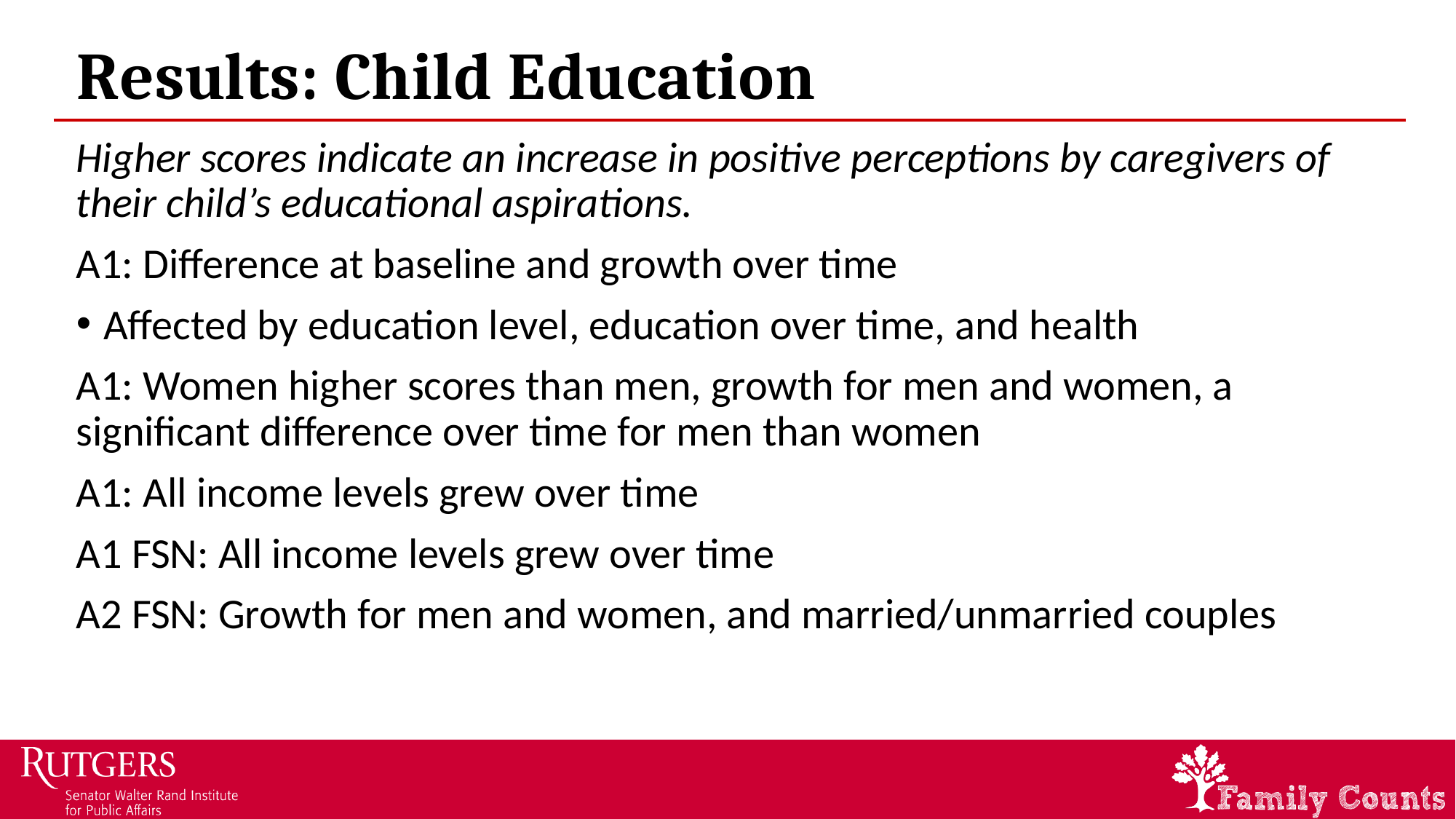

# Results: Child Education
Higher scores indicate an increase in positive perceptions by caregivers of their child’s educational aspirations.
A1: Difference at baseline and growth over time
Affected by education level, education over time, and health
A1: Women higher scores than men, growth for men and women, a significant difference over time for men than women
A1: All income levels grew over time
A1 FSN: All income levels grew over time
A2 FSN: Growth for men and women, and married/unmarried couples